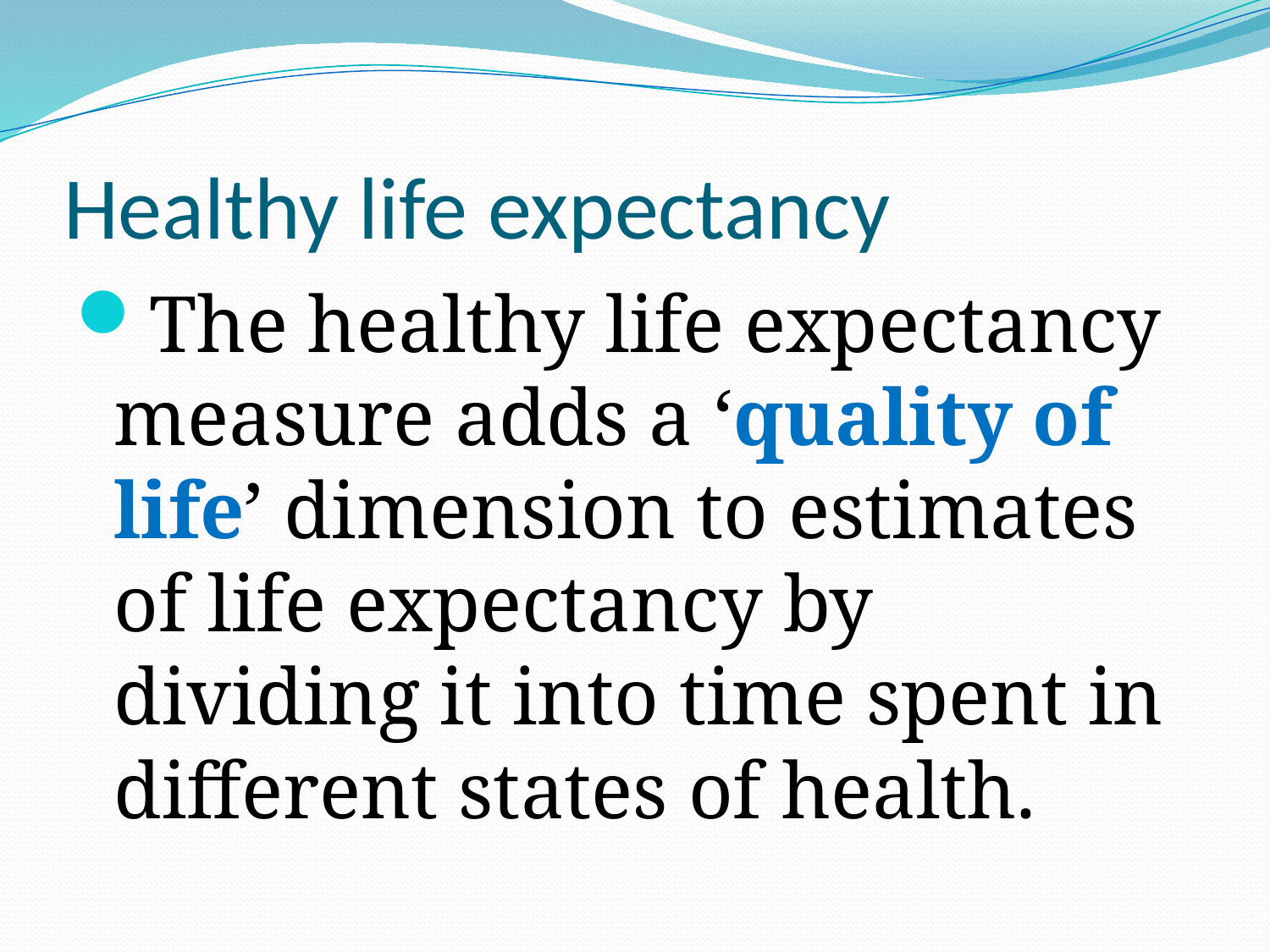

# Healthy life expectancy
The healthy life expectancy measure adds a ‘quality of life’ dimension to estimates of life expectancy by dividing it into time spent in different states of health.